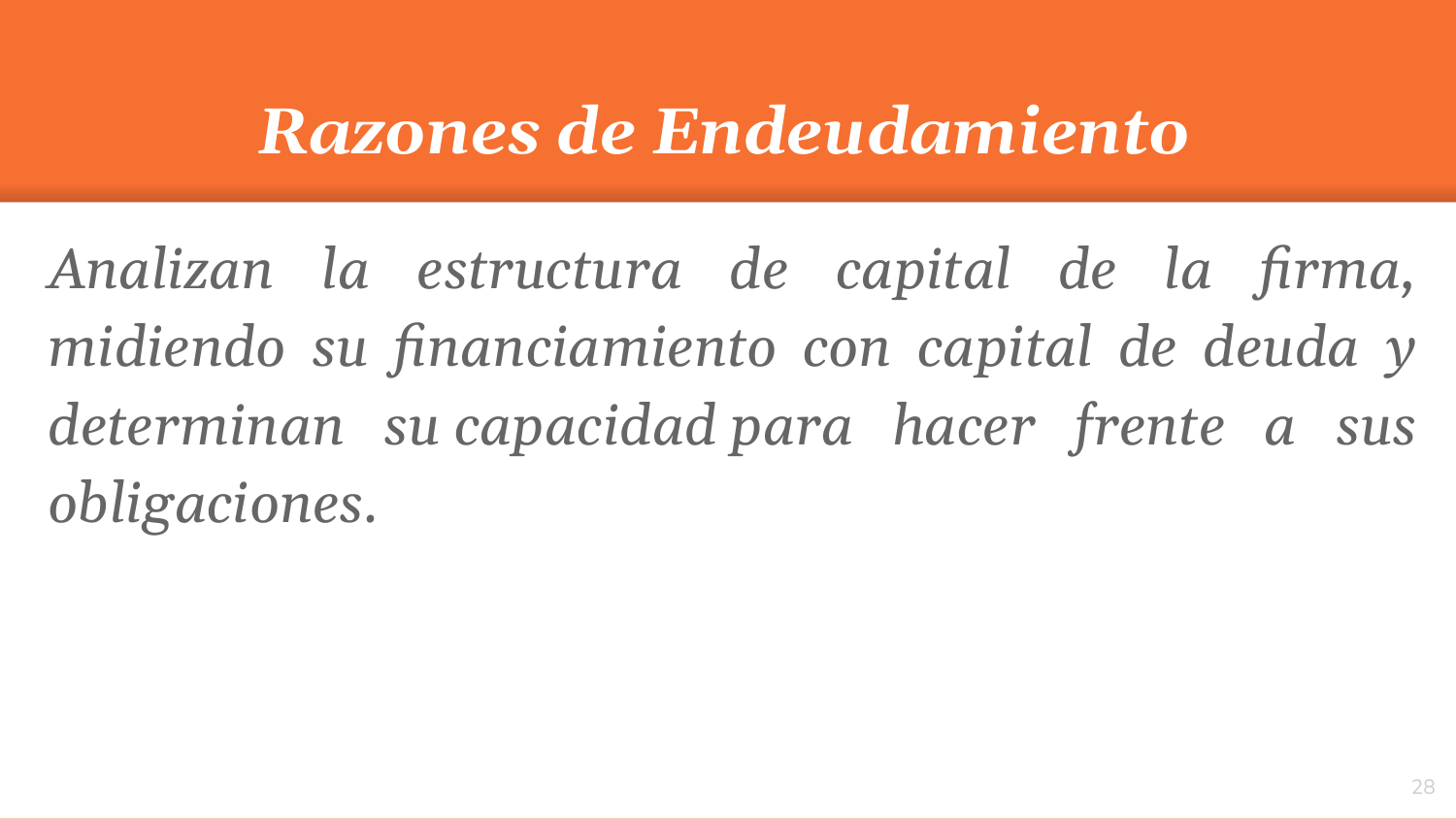

Razones de Endeudamiento
Analizan la estructura de capital de la firma, midiendo su financiamiento con capital de deuda y determinan su capacidad para hacer frente a sus obligaciones.

28